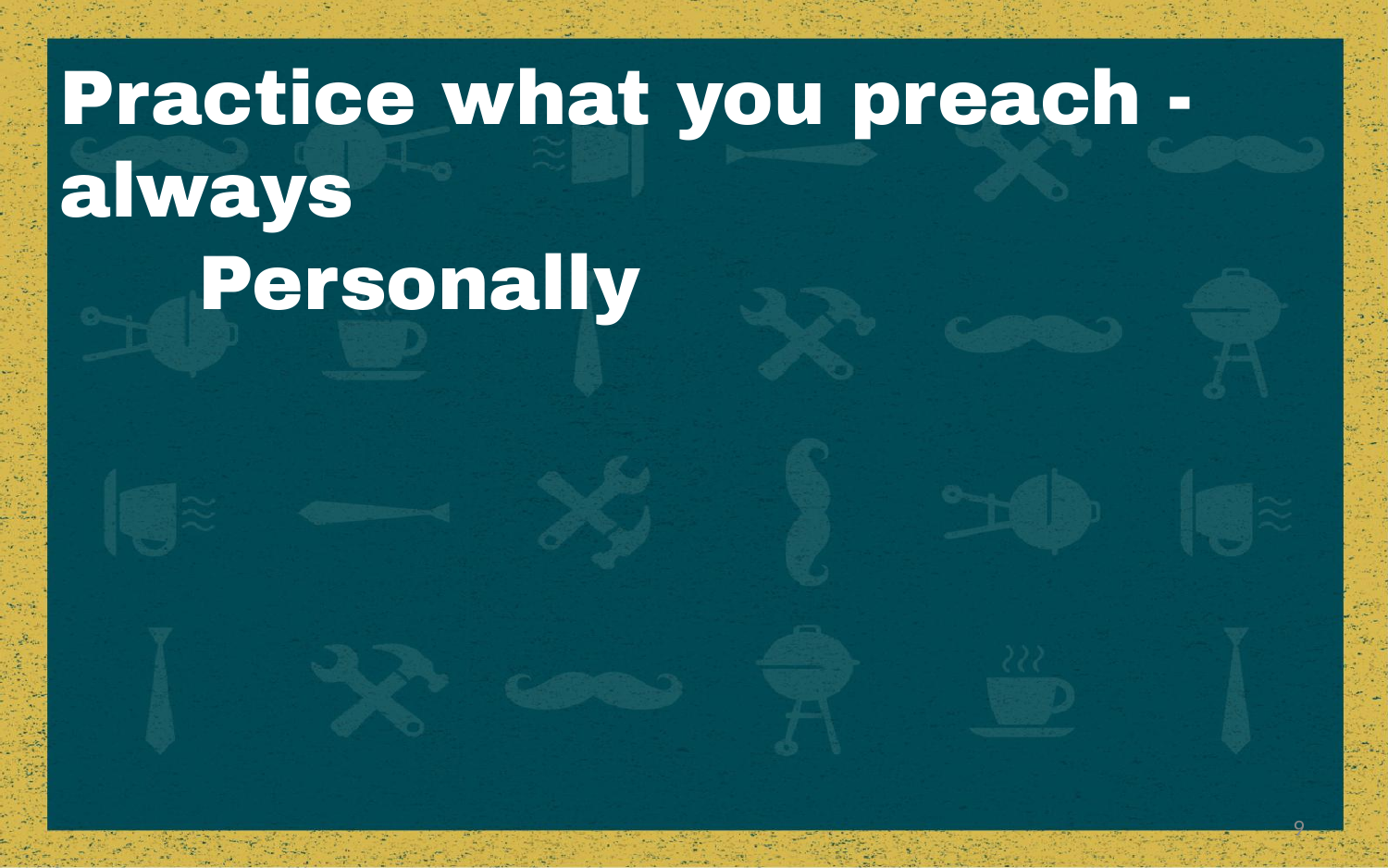

Practice what you preach -always
	Personally
9